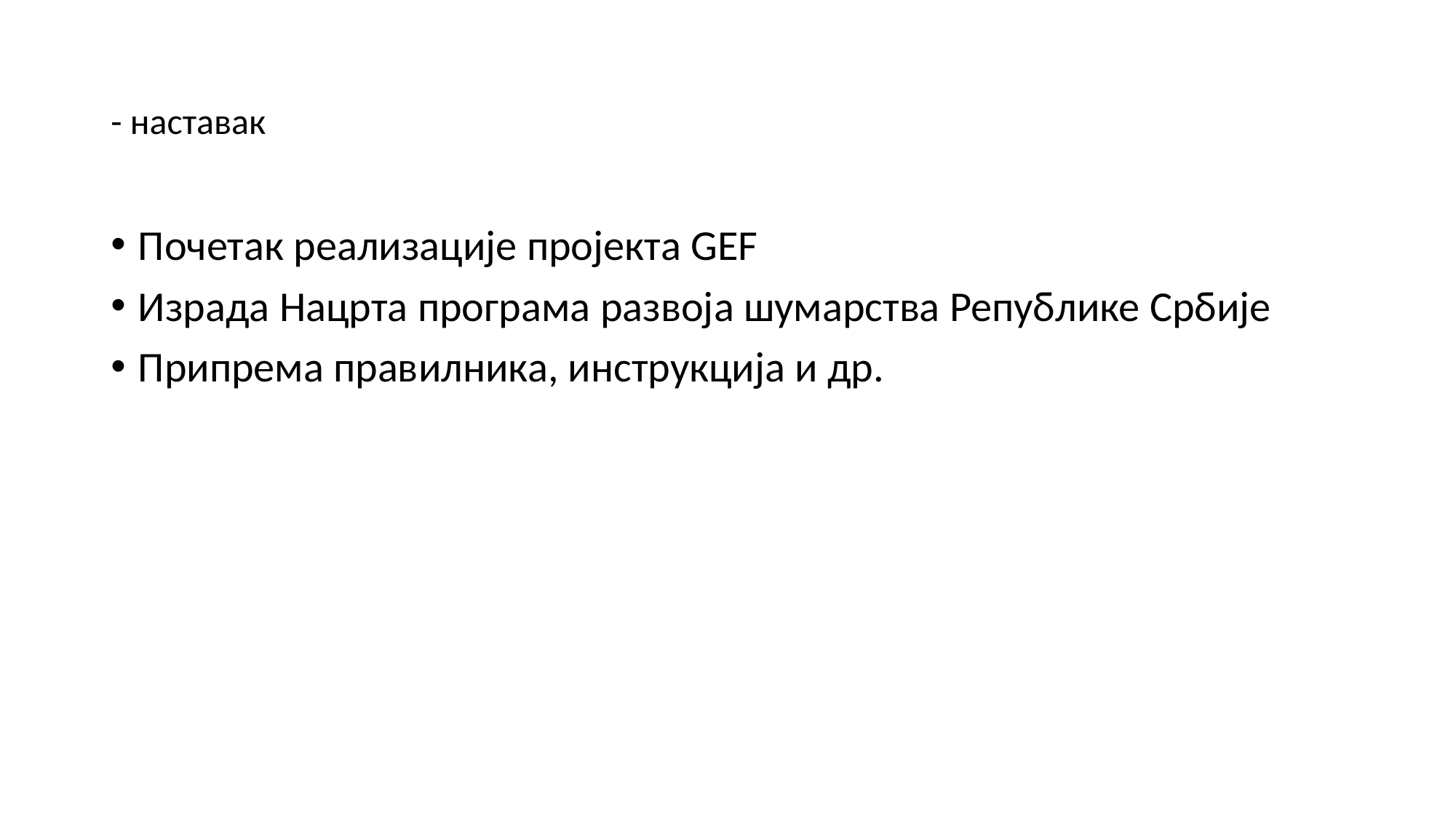

# - наставак
Почетак реализације пројекта GEF
Израда Нацрта програма развоја шумарства Републике Србије
Припрема правилника, инструкција и др.